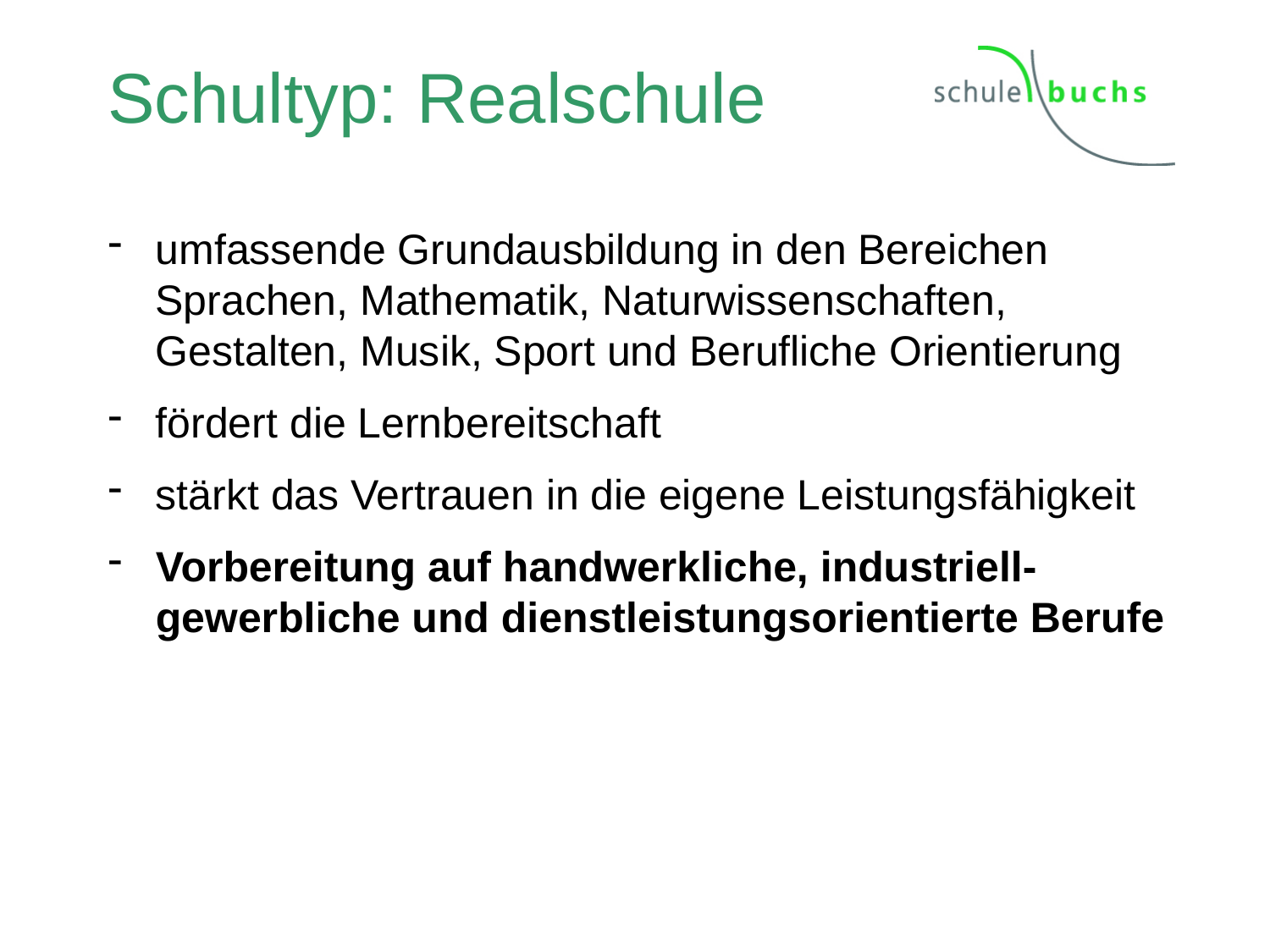

# Schultyp: Realschule
umfassende Grundausbildung in den Bereichen Sprachen, Mathematik, Naturwissenschaften, Gestalten, Musik, Sport und Berufliche Orientierung
fördert die Lernbereitschaft
stärkt das Vertrauen in die eigene Leistungsfähigkeit
Vorbereitung auf handwerkliche, industriell-gewerbliche und dienstleistungsorientierte Berufe